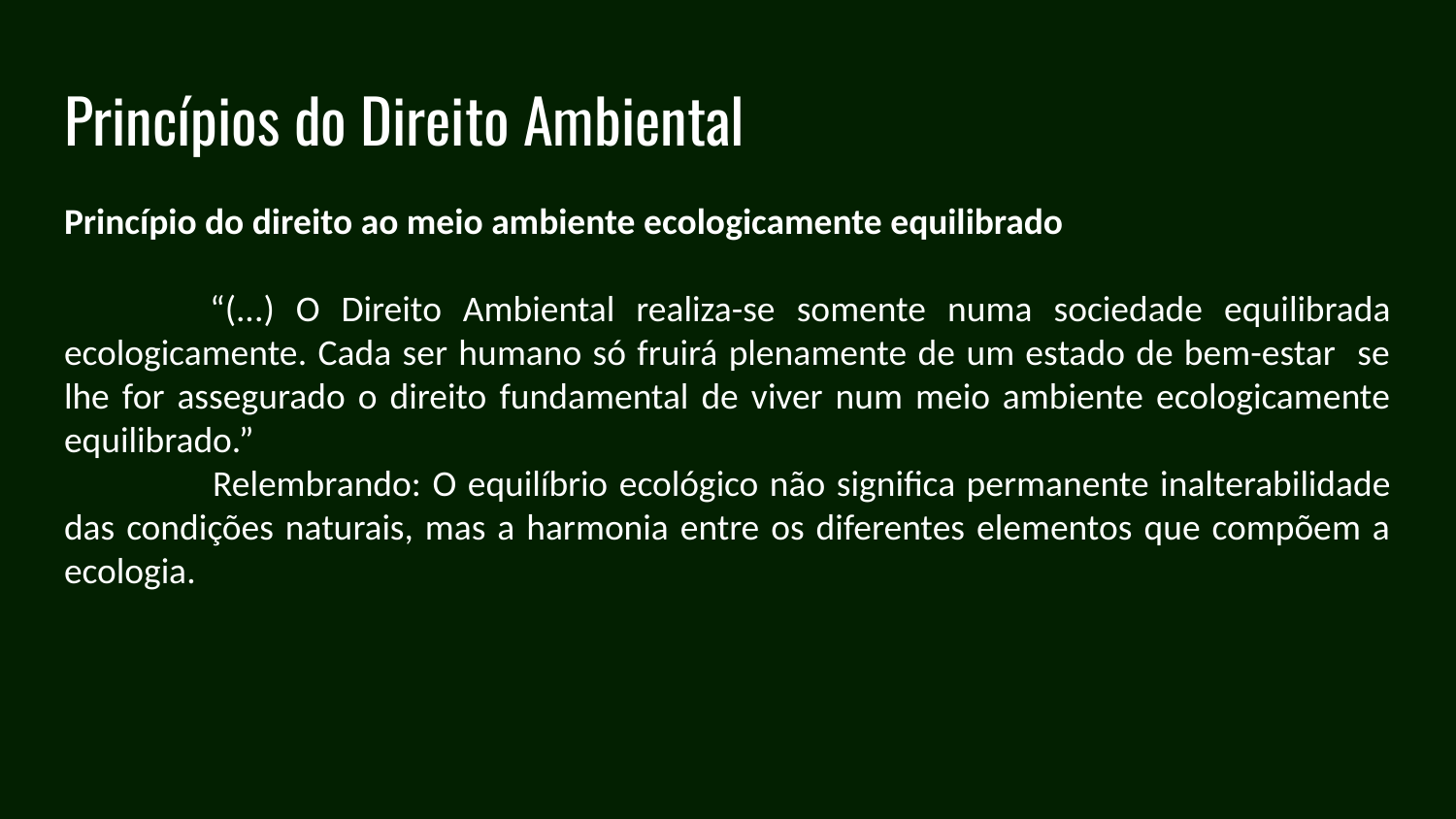

# Princípios do Direito Ambiental
Princípio do direito ao meio ambiente ecologicamente equilibrado

	“(...) O Direito Ambiental realiza-se somente numa sociedade equilibrada ecologicamente. Cada ser humano só fruirá plenamente de um estado de bem-estar  se lhe for assegurado o direito fundamental de viver num meio ambiente ecologicamente equilibrado.”
 	Relembrando: O equilíbrio ecológico não significa permanente inalterabilidade das condições naturais, mas a harmonia entre os diferentes elementos que compõem a ecologia.